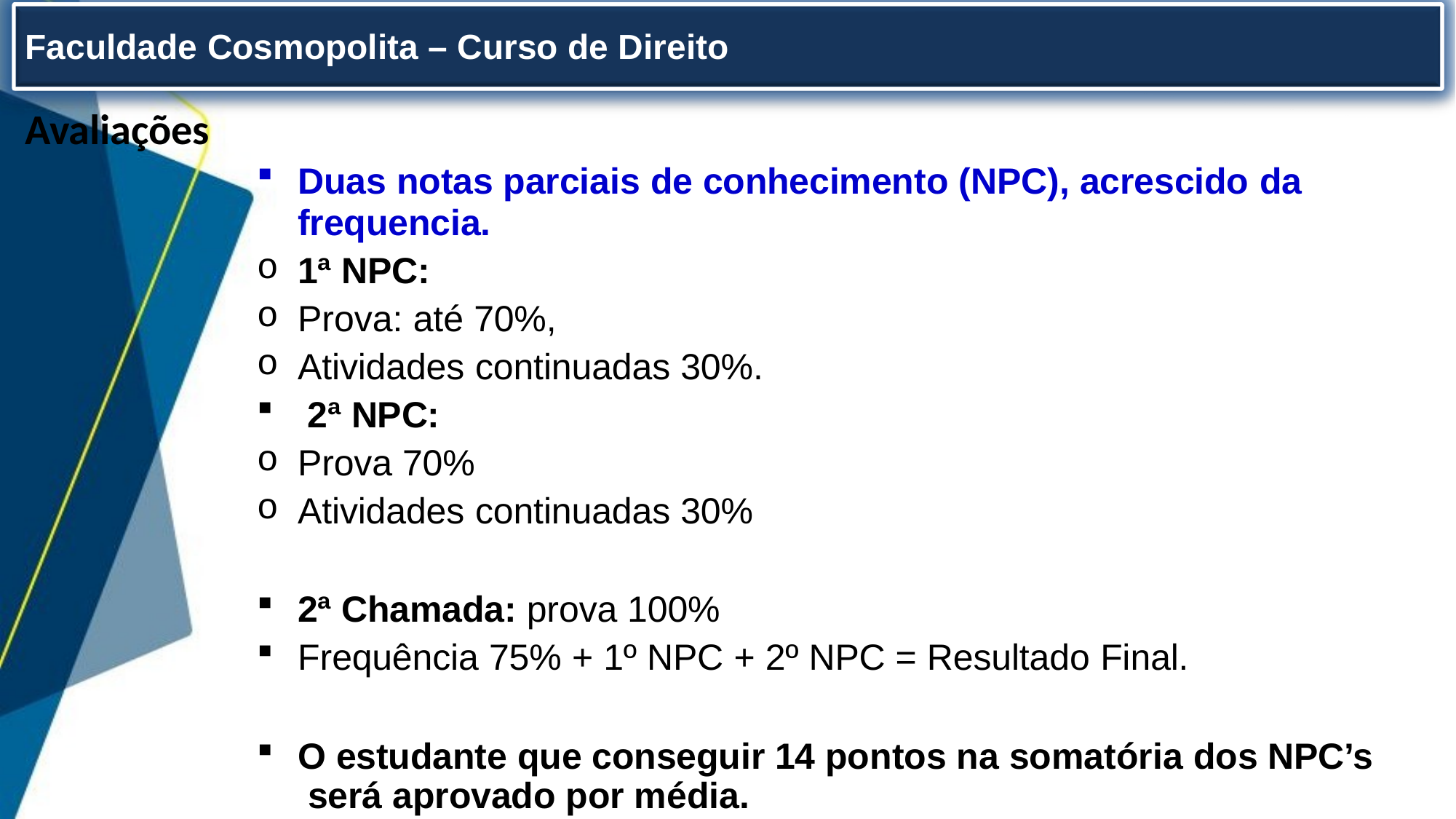

Faculdade Cosmopolita – Curso de Direito
# Avaliações
Duas notas parciais de conhecimento (NPC), acrescido da
frequencia.
1ª NPC:
Prova: até 70%,
Atividades continuadas 30%.
2ª NPC:
Prova 70%
Atividades continuadas 30%

2ª Chamada: prova 100%
Frequência 75% + 1º NPC + 2º NPC = Resultado Final.

O estudante que conseguir 14 pontos na somatória dos NPC’s  será aprovado por média.